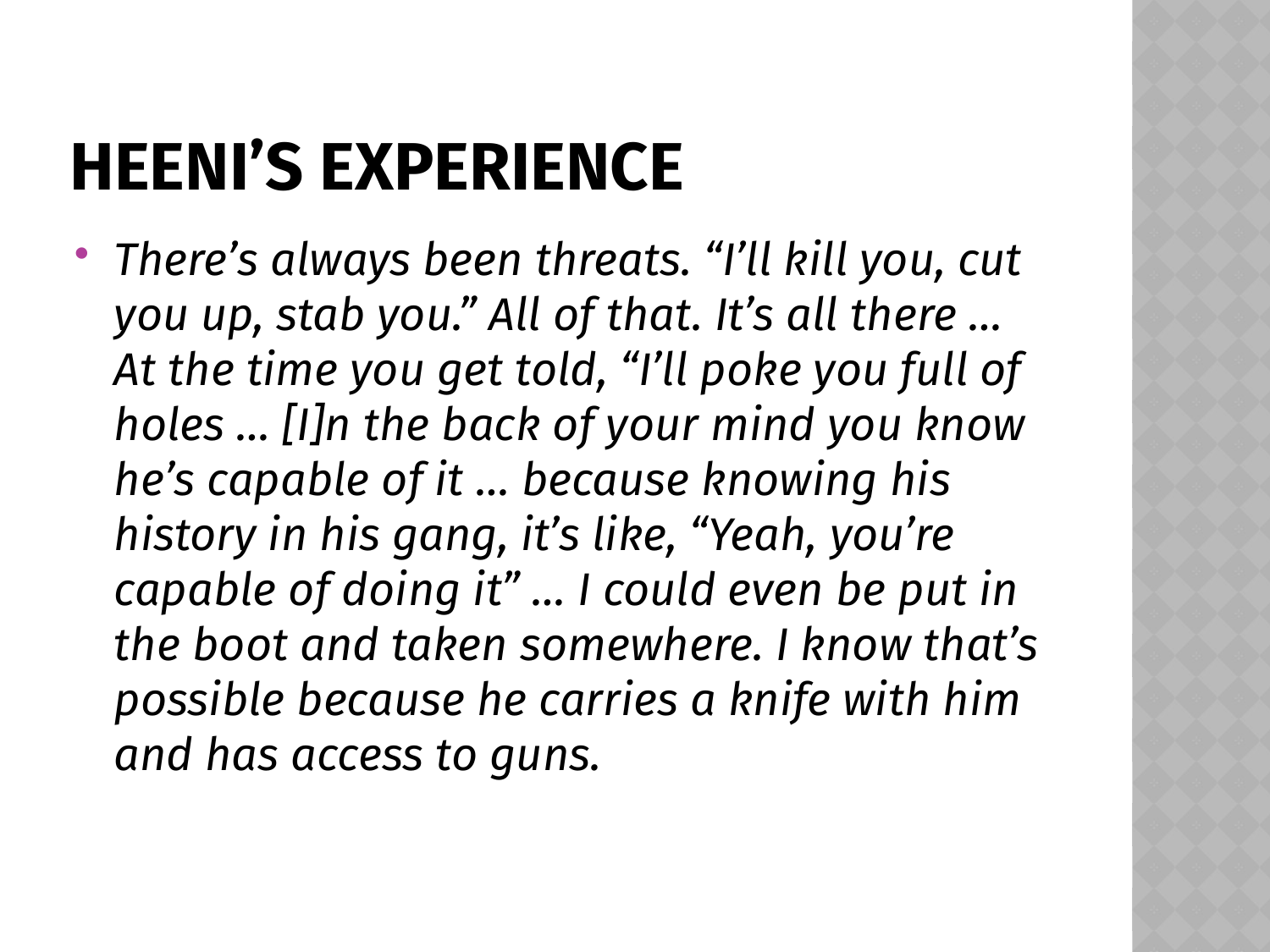

# Heeni’s Experience
There’s always been threats. “I’ll kill you, cut you up, stab you.” All of that. It’s all there … At the time you get told, “I’ll poke you full of holes … [I]n the back of your mind you know he’s capable of it … because knowing his history in his gang, it’s like, “Yeah, you’re capable of doing it” … I could even be put in the boot and taken somewhere. I know that’s possible because he carries a knife with him and has access to guns.